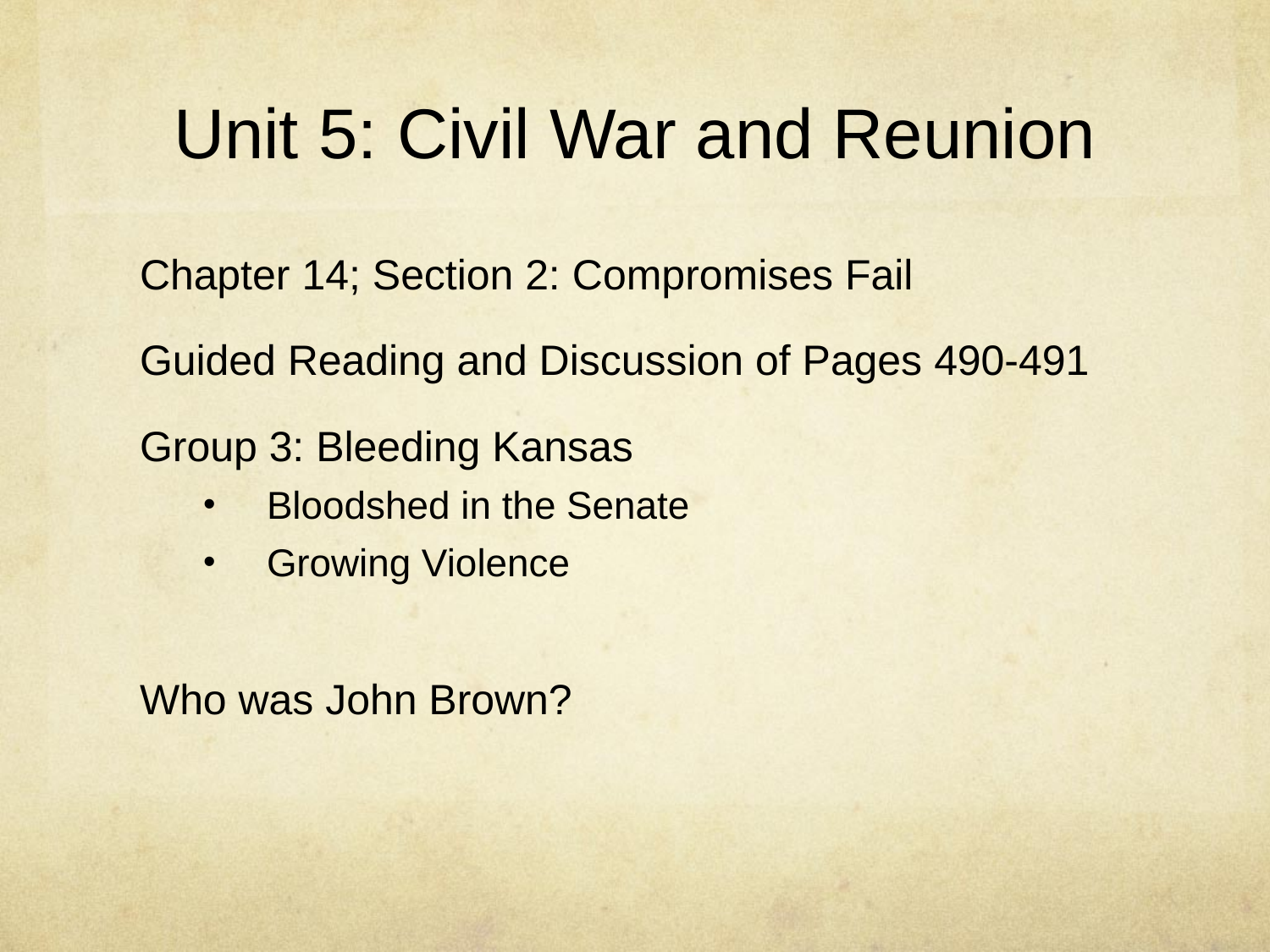

# Unit 5: Civil War and Reunion
Chapter 14; Section 2: Compromises Fail
Guided Reading and Discussion of Pages 490-491
Group 3: Bleeding Kansas
Bloodshed in the Senate
Growing Violence

Who was John Brown?